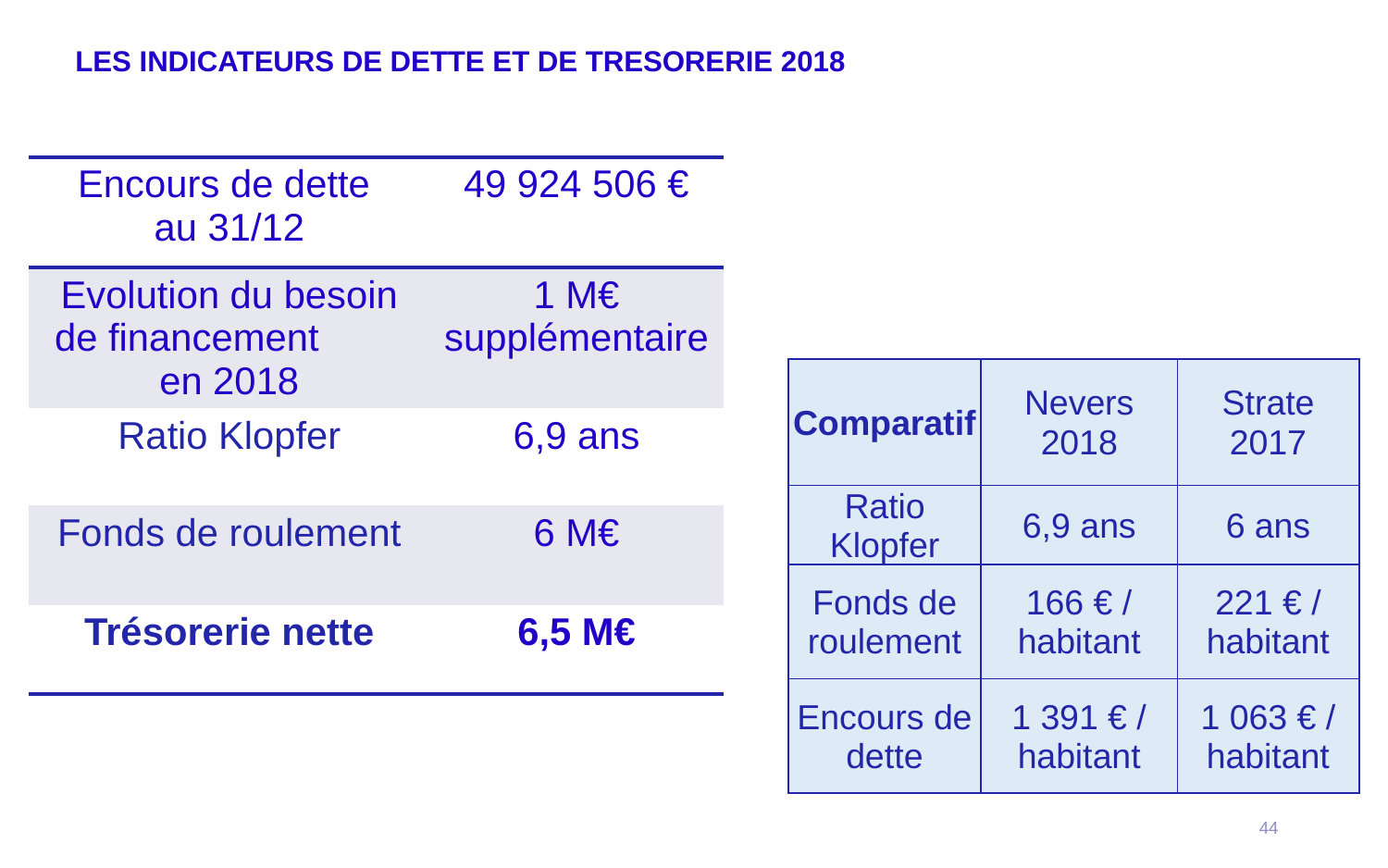

LES INDICATEURS DE DETTE ET DE TRESORERIE 2018
| Encours de dette au 31/12 | 49 924 506 € |
| --- | --- |
| Evolution du besoin de financement en 2018 | 1 M€ supplémentaire |
| Ratio Klopfer | 6,9 ans |
| Fonds de roulement | 6 M€ |
| Trésorerie nette | 6,5 M€ |
| Comparatif | Nevers 2018 | Strate 2017 |
| --- | --- | --- |
| Ratio Klopfer | 6,9 ans | 6 ans |
| Fonds de roulement | 166 € / habitant | 221 € / habitant |
| Encours de dette | 1 391 € / habitant | 1 063 € / habitant |
44